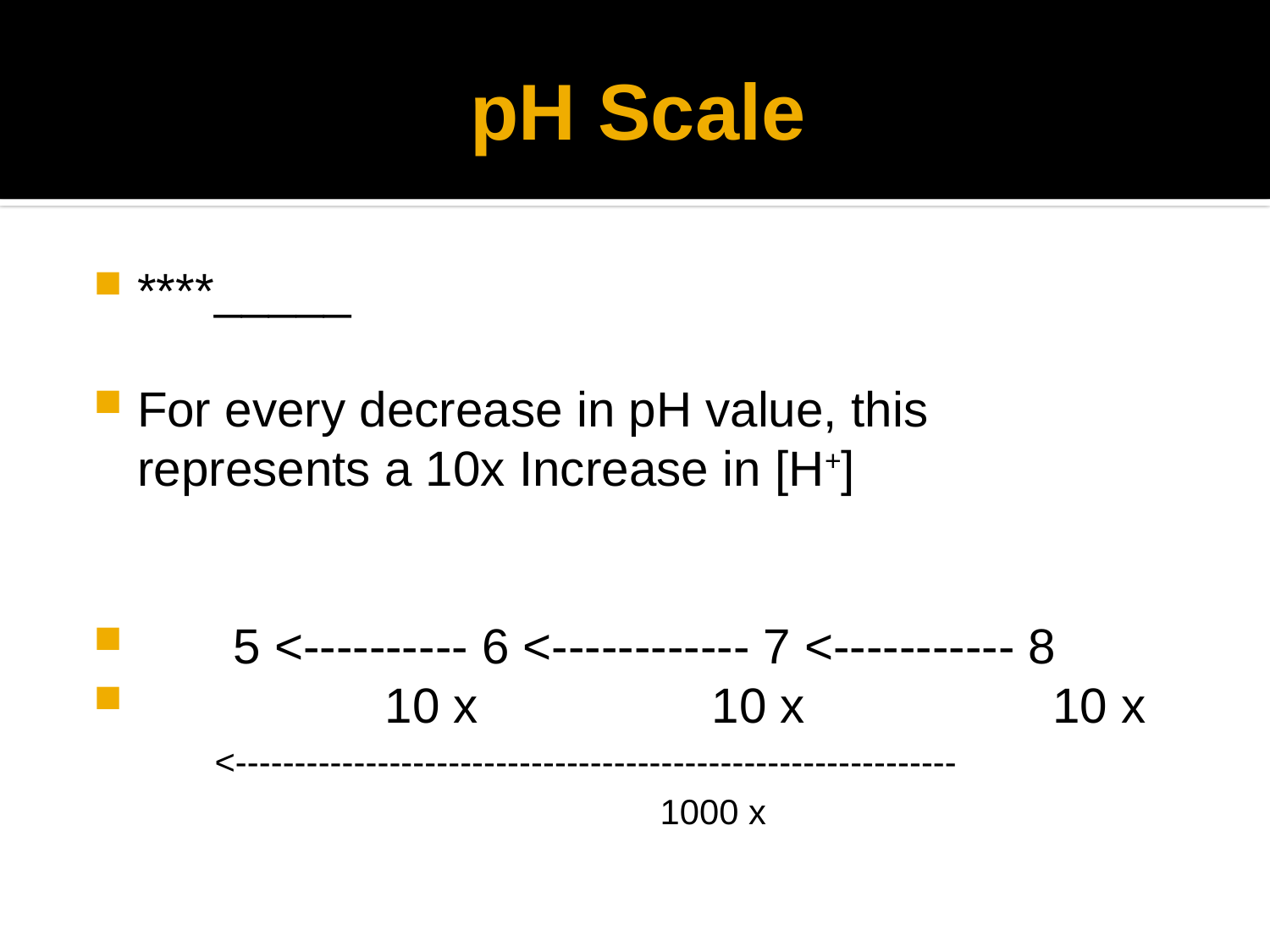

# pH Scale
****_____

For every decrease in pH value, this represents a 10x Increase in [H+]

       5 <---------- 6 <------------ 7 <----------- 8
                  10 x                 10 x                  10 x
	<-------------------------------------------------------------
                                                 1000 x